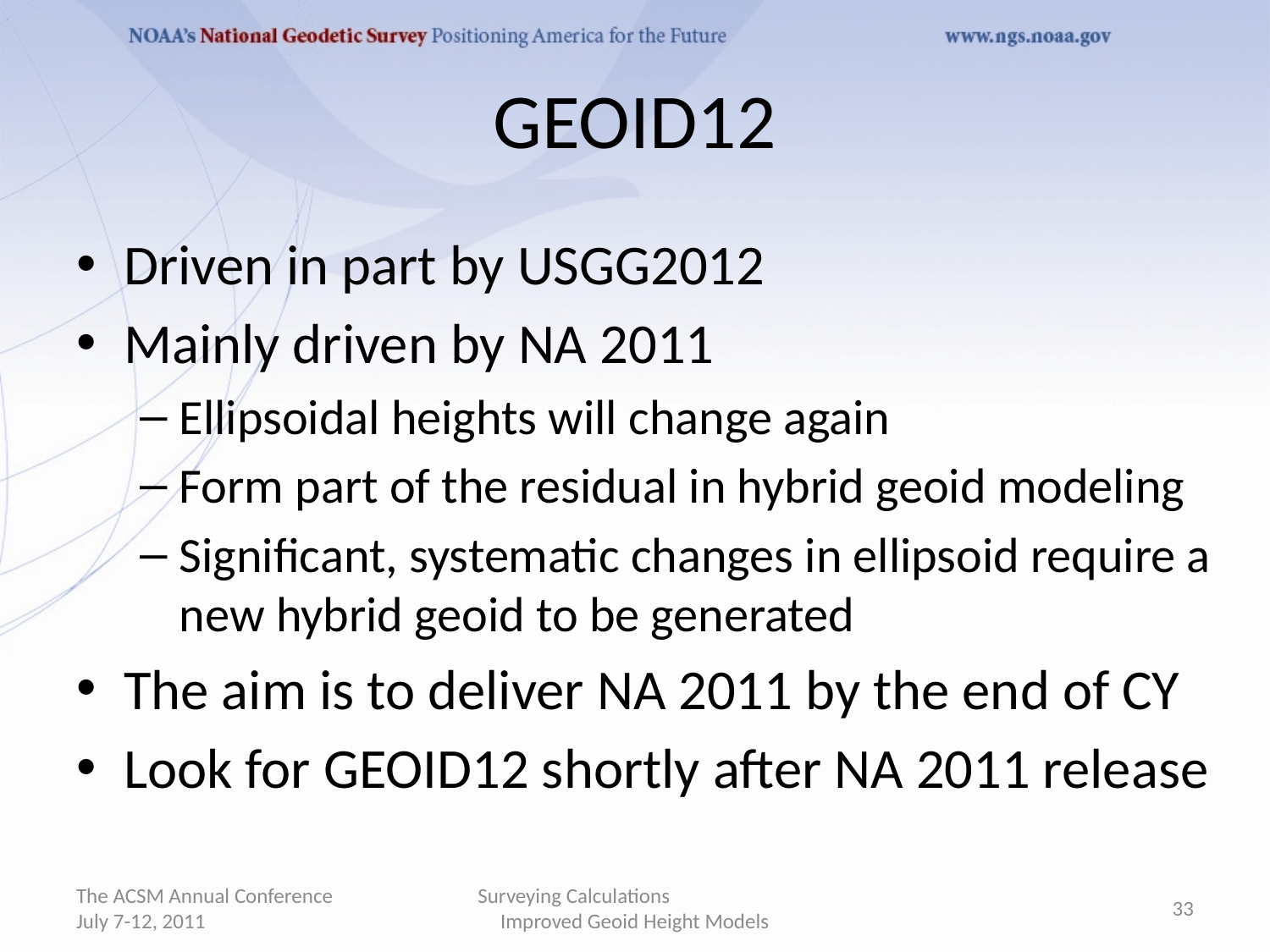

# GEOID12
Driven in part by USGG2012
Mainly driven by NA 2011
Ellipsoidal heights will change again
Form part of the residual in hybrid geoid modeling
Significant, systematic changes in ellipsoid require a new hybrid geoid to be generated
The aim is to deliver NA 2011 by the end of CY
Look for GEOID12 shortly after NA 2011 release

The ACSM Annual Conference July 7-12, 2011
Surveying Calculations                          Improved Geoid Height Models
33